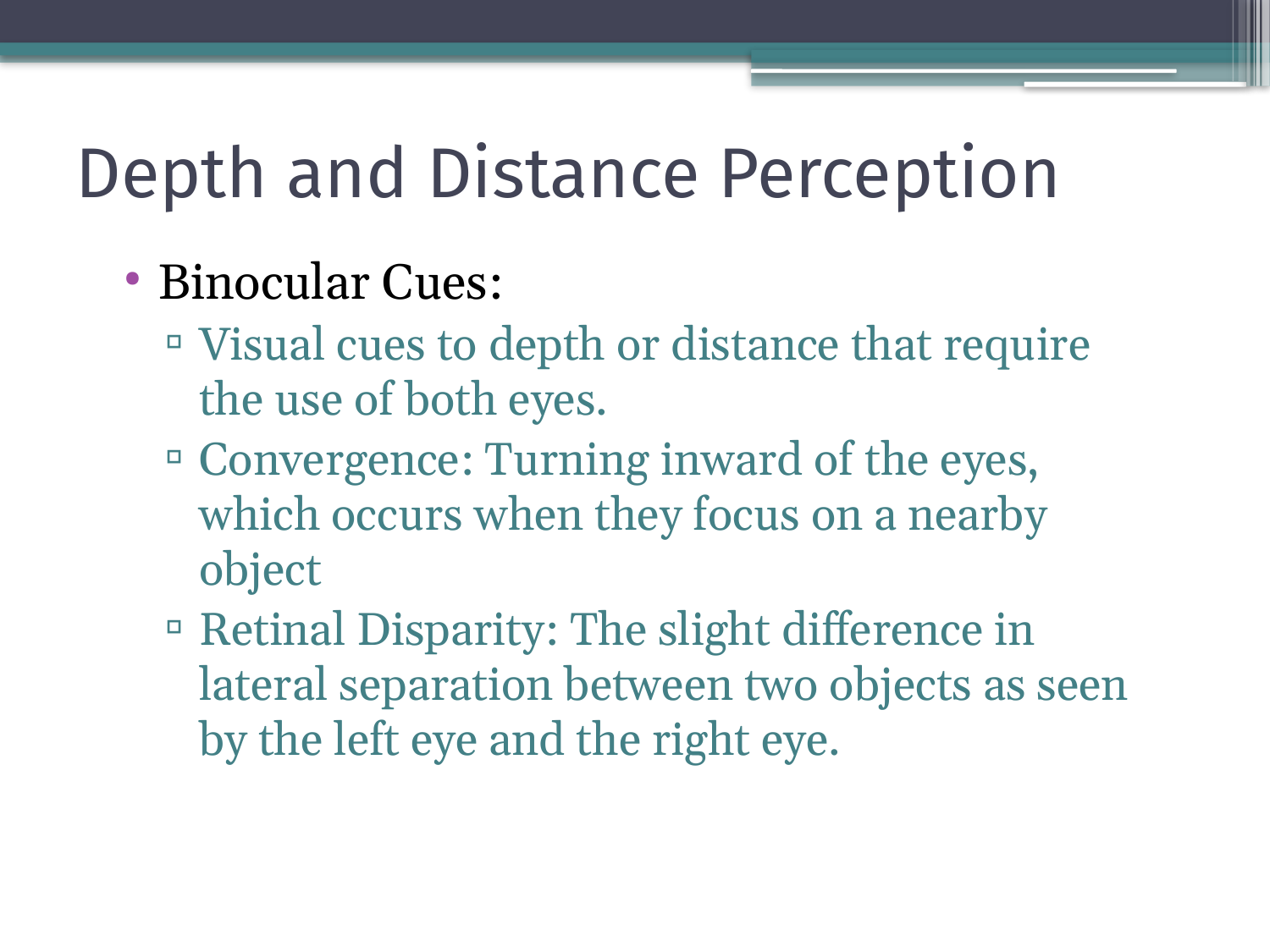

# Depth and Distance Perception
Binocular Cues:
Visual cues to depth or distance that require the use of both eyes.
Convergence: Turning inward of the eyes, which occurs when they focus on a nearby object
Retinal Disparity: The slight difference in lateral separation between two objects as seen by the left eye and the right eye.